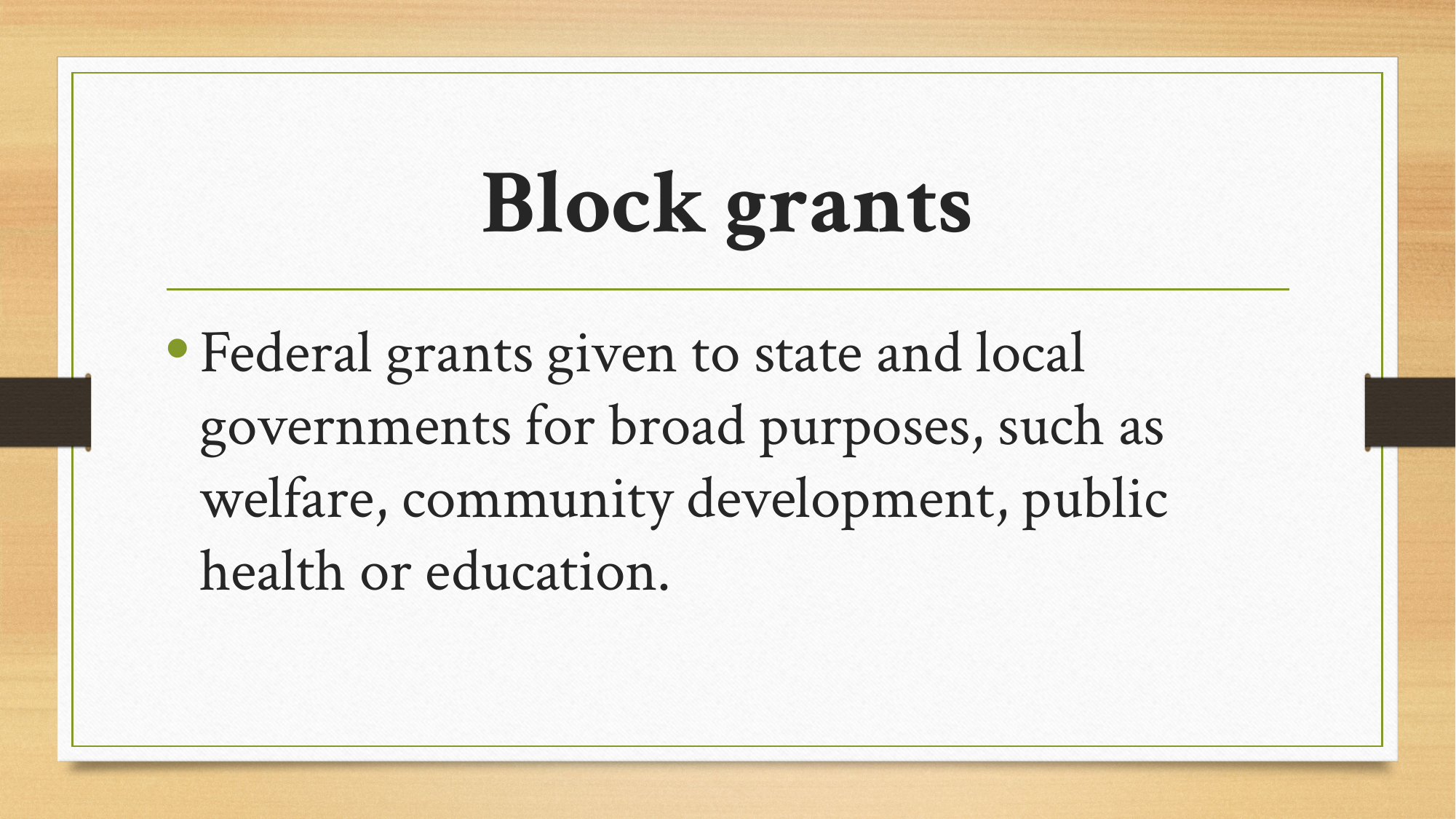

# Block grants
Federal grants given to state and local governments for broad purposes, such as welfare, community development, public health or education.